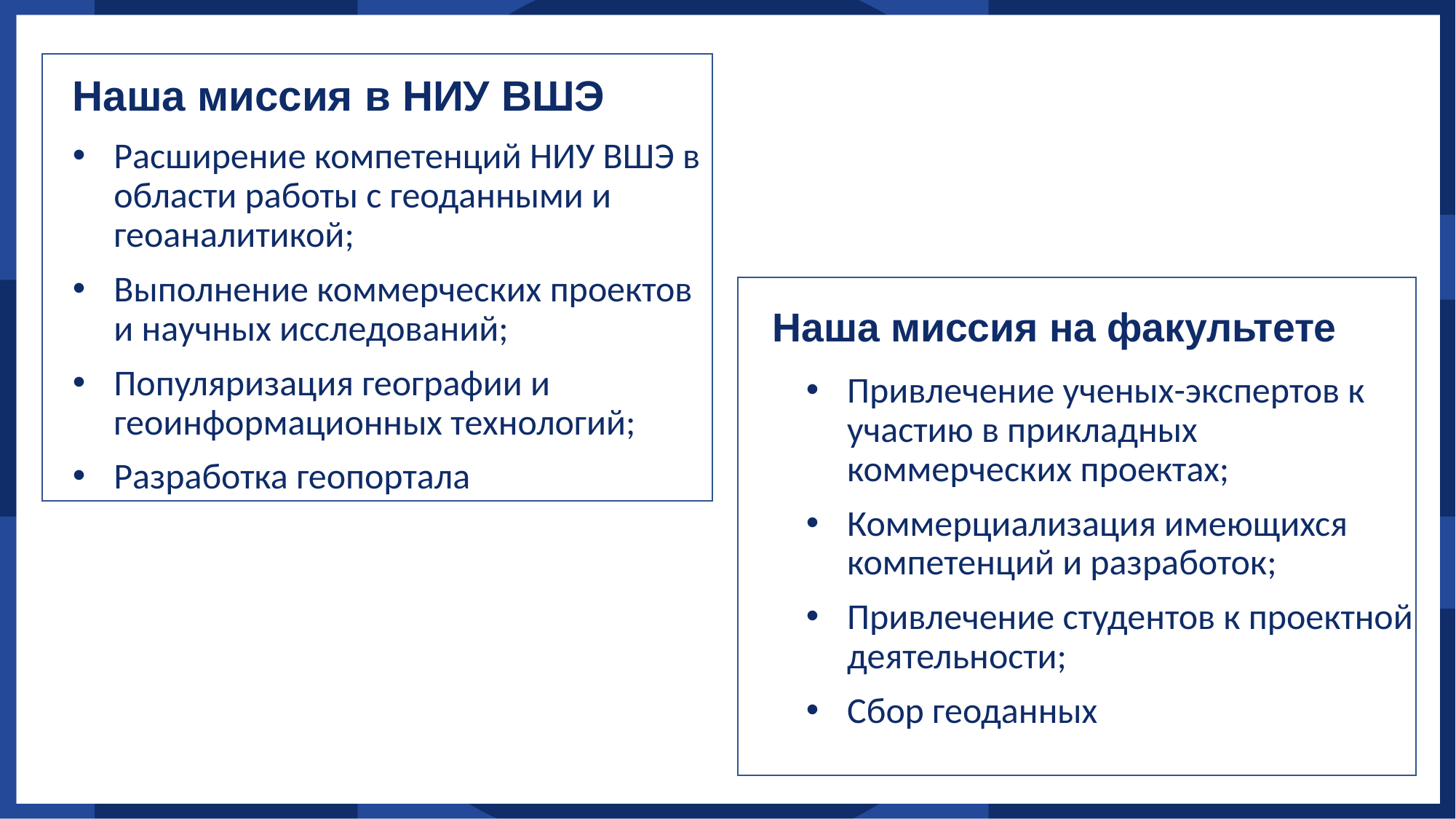

Наша миссия в НИУ ВШЭ

Расширение компетенций НИУ ВШЭ в области работы с геоданными и геоаналитикой;
Выполнение коммерческих проектов и научных исследований;
Популяризация географии и геоинформационных технологий;
Разработка геопортала

Наша миссия на факультете
Привлечение ученых-экспертов к участию в прикладных
коммерческих проектах;
Коммерциализация имеющихся компетенций и разработок;
Привлечение студентов к проектной деятельности;
Сбор геоданных